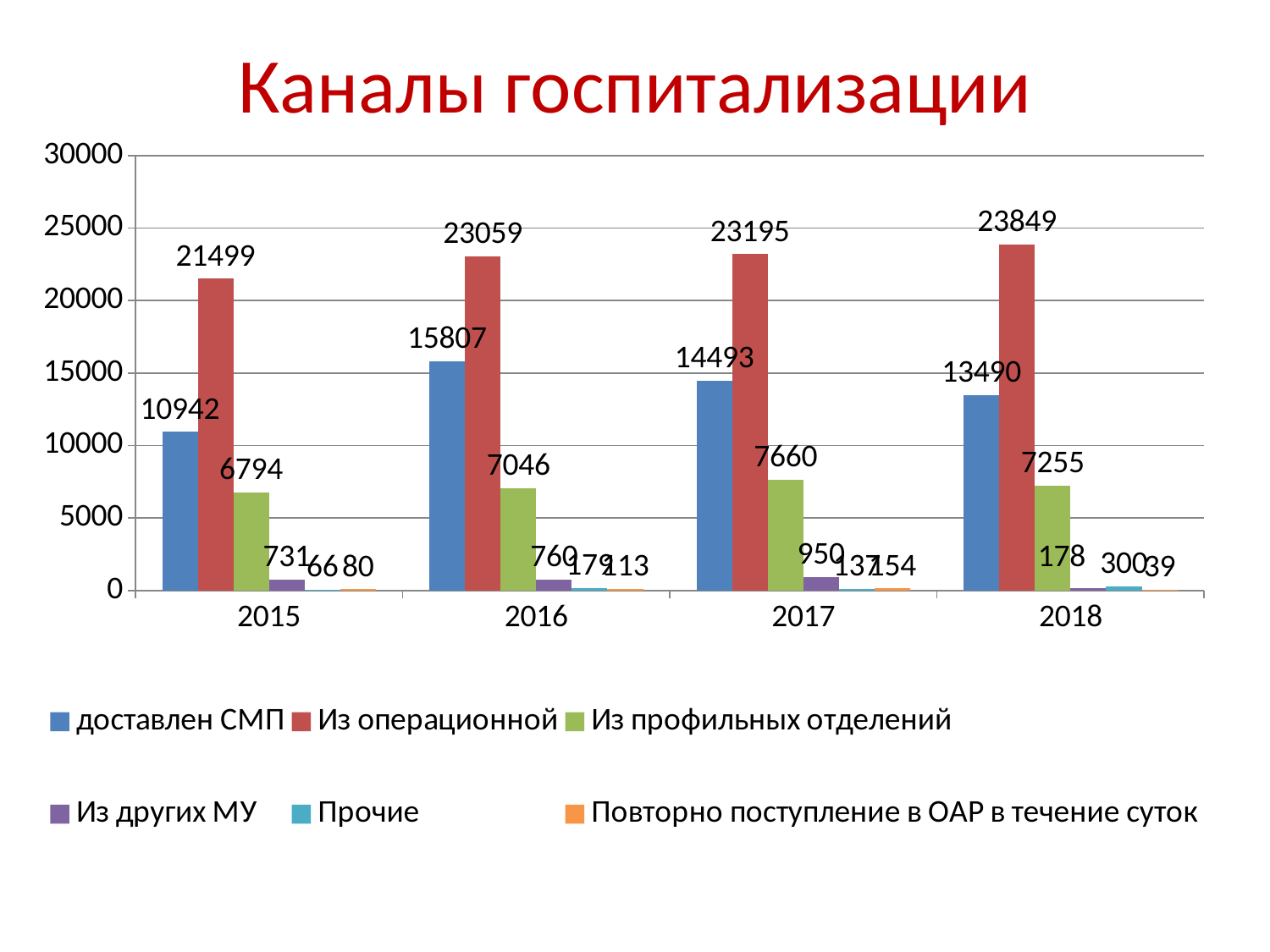

# Каналы госпитализации

### Chart

| Category | доставлен СМП | Из операционной | Из профильных отделений | Из других МУ | Прочие | Повторно поступление в ОАР в течение суток |
|---|---|---|---|---|---|---|
| 2015 | 10942.0 | 21499.0 | 6794.0 | 731.0 | 66.0 | 80.0 |
| 2016 | 15807.0 | 23059.0 | 7046.0 | 760.0 | 179.0 | 113.0 |
| 2017 | 14493.0 | 23195.0 | 7660.0 | 950.0 | 137.0 | 154.0 |
| 2018 | 13490.0 | 23849.0 | 7255.0 | 178.0 | 300.0 | 39.0 |